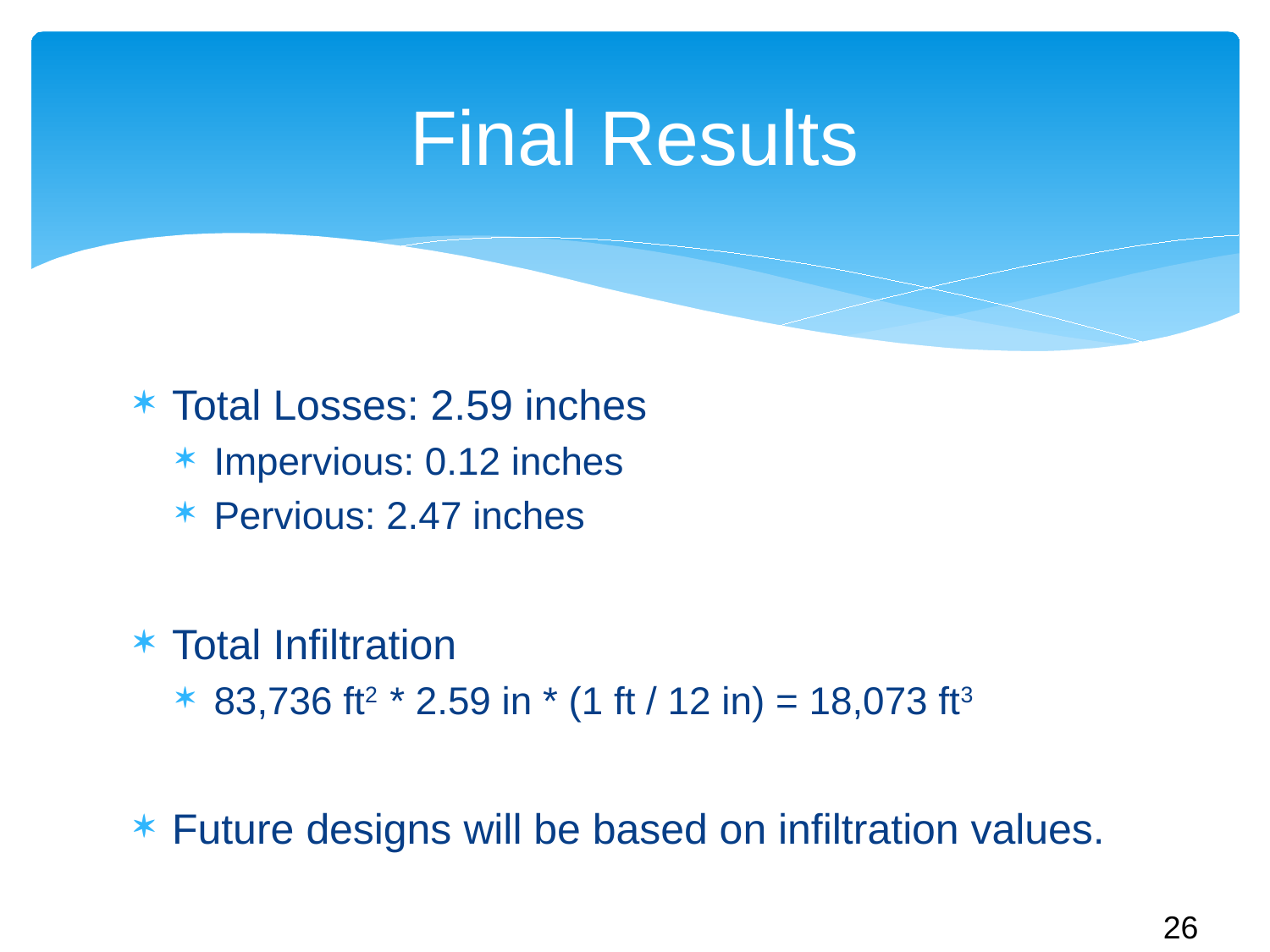

# Final Results
Total Losses: 2.59 inches
Impervious: 0.12 inches
Pervious: 2.47 inches

Total Infiltration
83,736 ft2  * 2.59 in * (1 ft / 12 in) = 18,073 ft3

Future designs will be based on infiltration values.
26